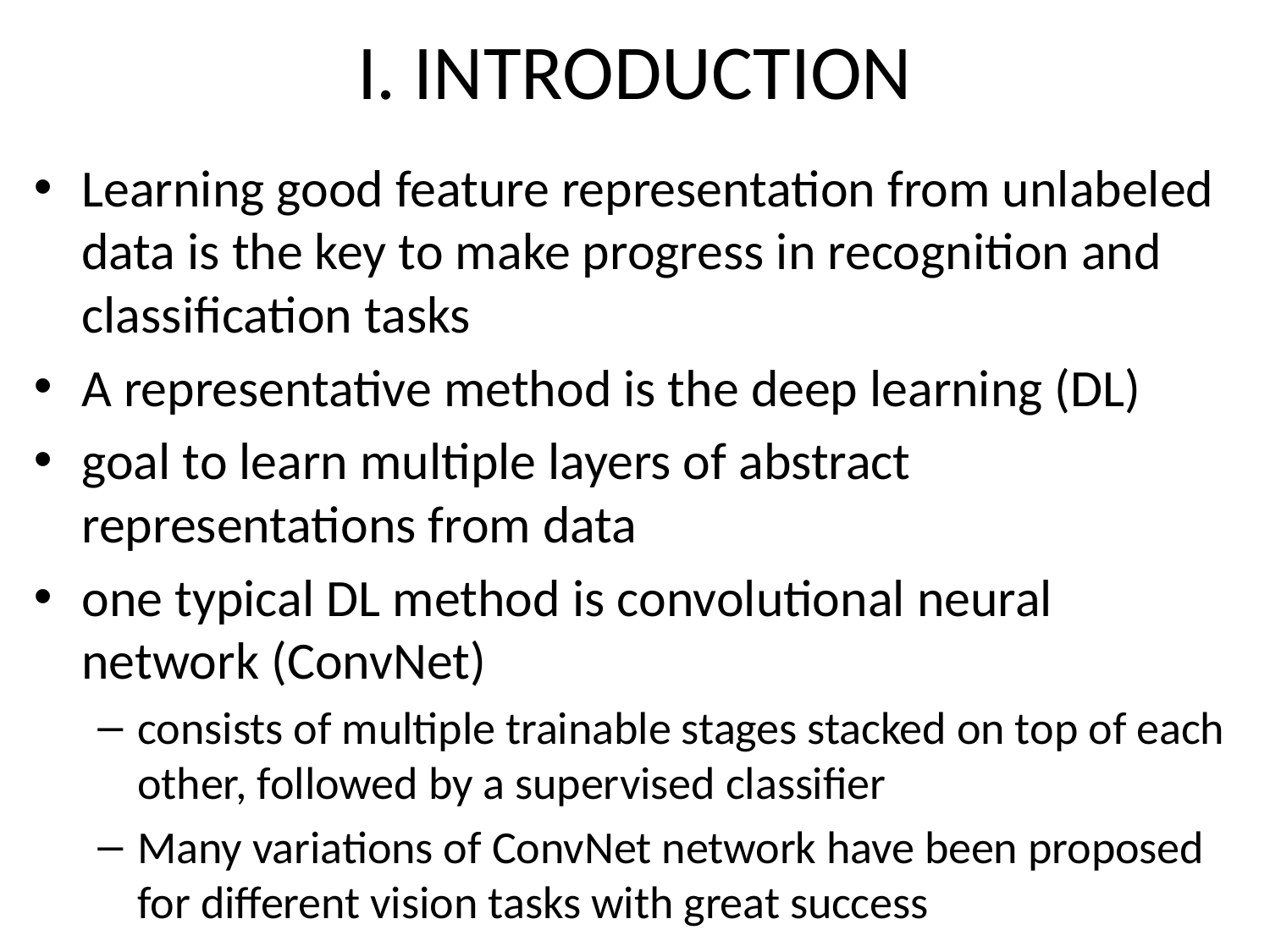

# I. INTRODUCTION
Learning good feature representation from unlabeled data is the key to make progress in recognition and classification tasks
A representative method is the deep learning (DL)
goal to learn multiple layers of abstract representations from data
one typical DL method is convolutional neural network (ConvNet)
consists of multiple trainable stages stacked on top of each other, followed by a supervised classifier
Many variations of ConvNet network have been proposed for different vision tasks with great success